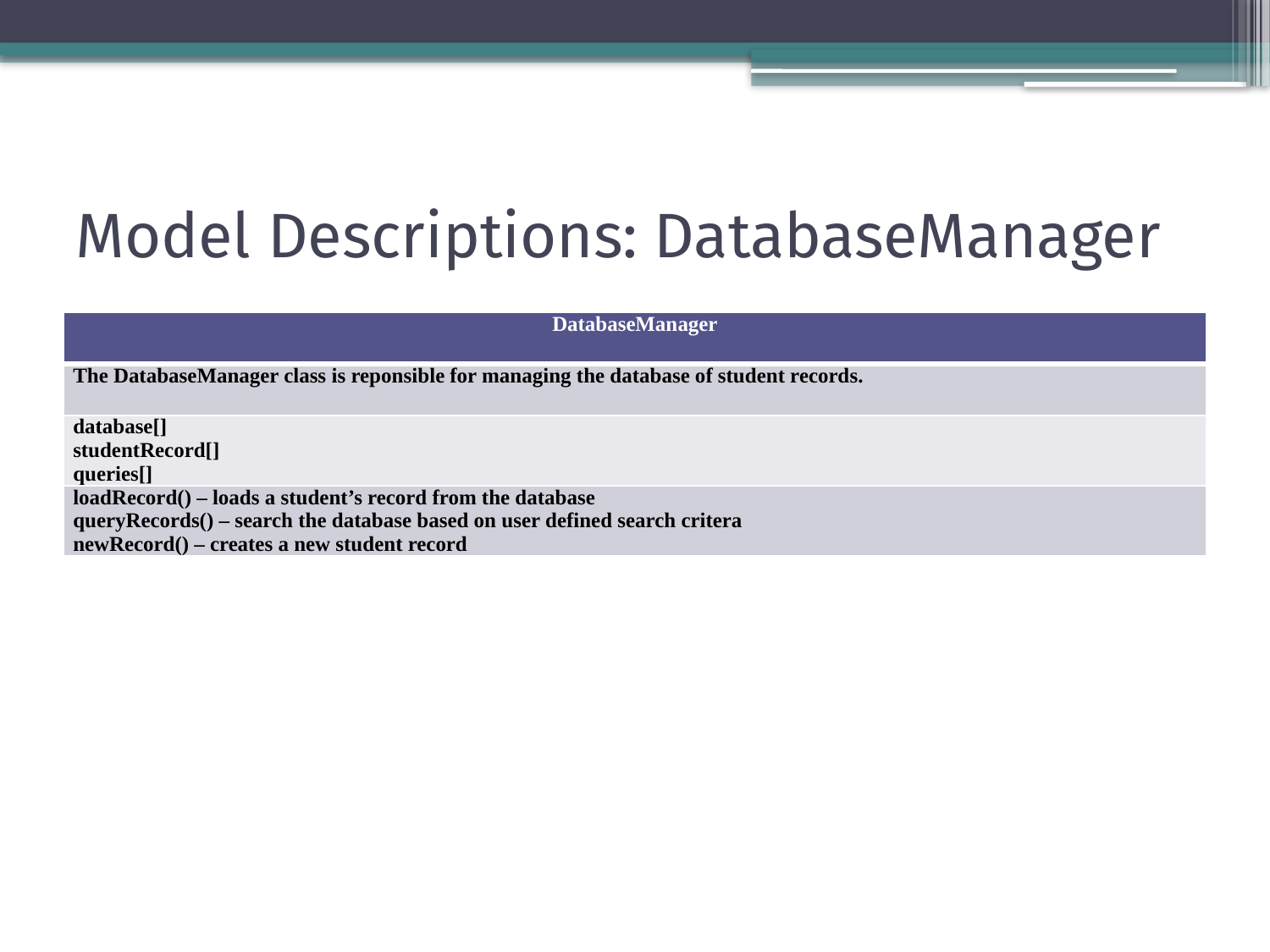

# Model Descriptions: DatabaseManager
| DatabaseManager |
| --- |
| The DatabaseManager class is reponsible for managing the database of student records. |
| database[] studentRecord[] queries[] |
| loadRecord() – loads a student’s record from the database queryRecords() – search the database based on user defined search critera newRecord() – creates a new student record |